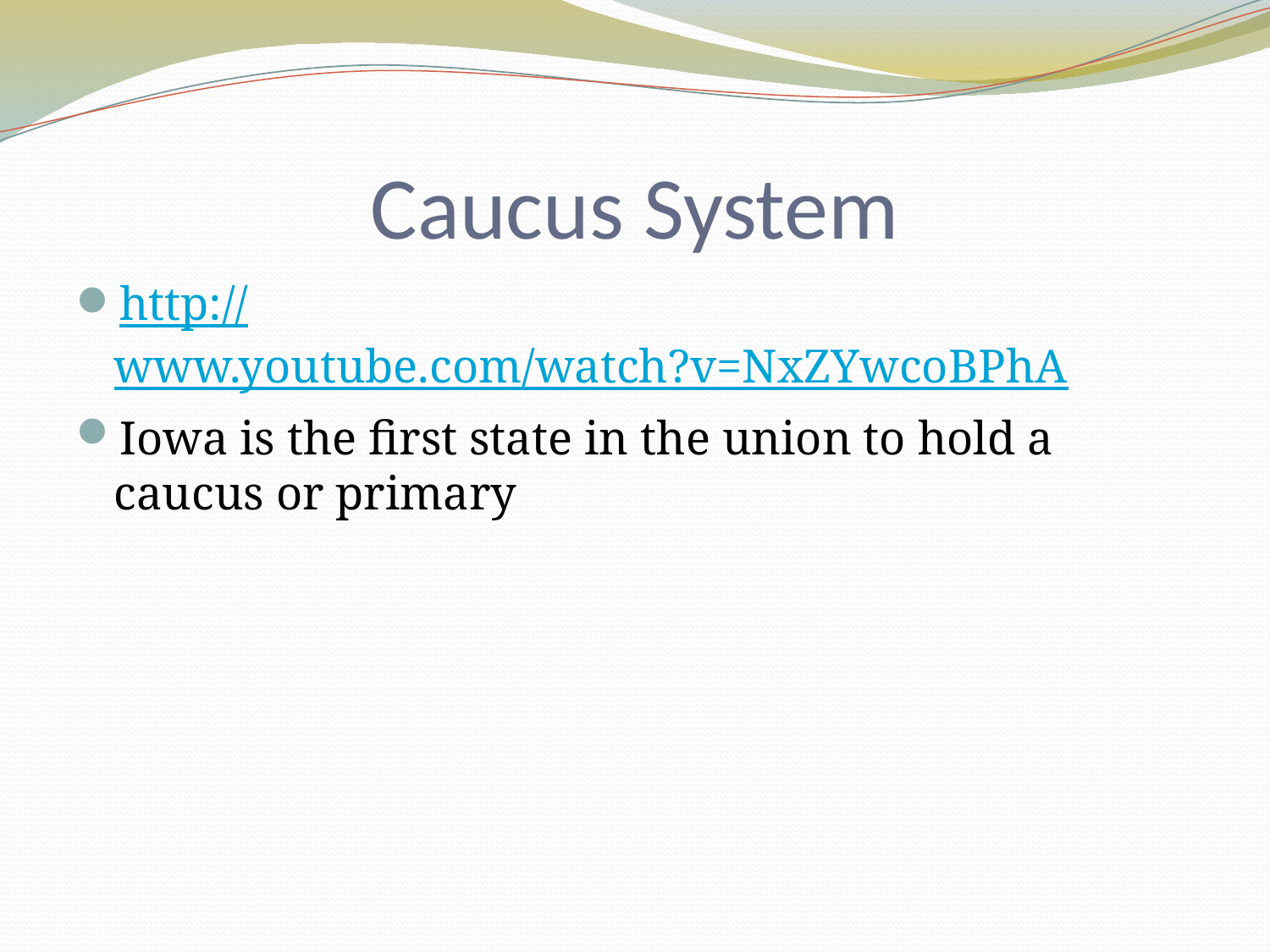

# Caucus System
http://www.youtube.com/watch?v=NxZYwcoBPhA
Iowa is the first state in the union to hold a caucus or primary